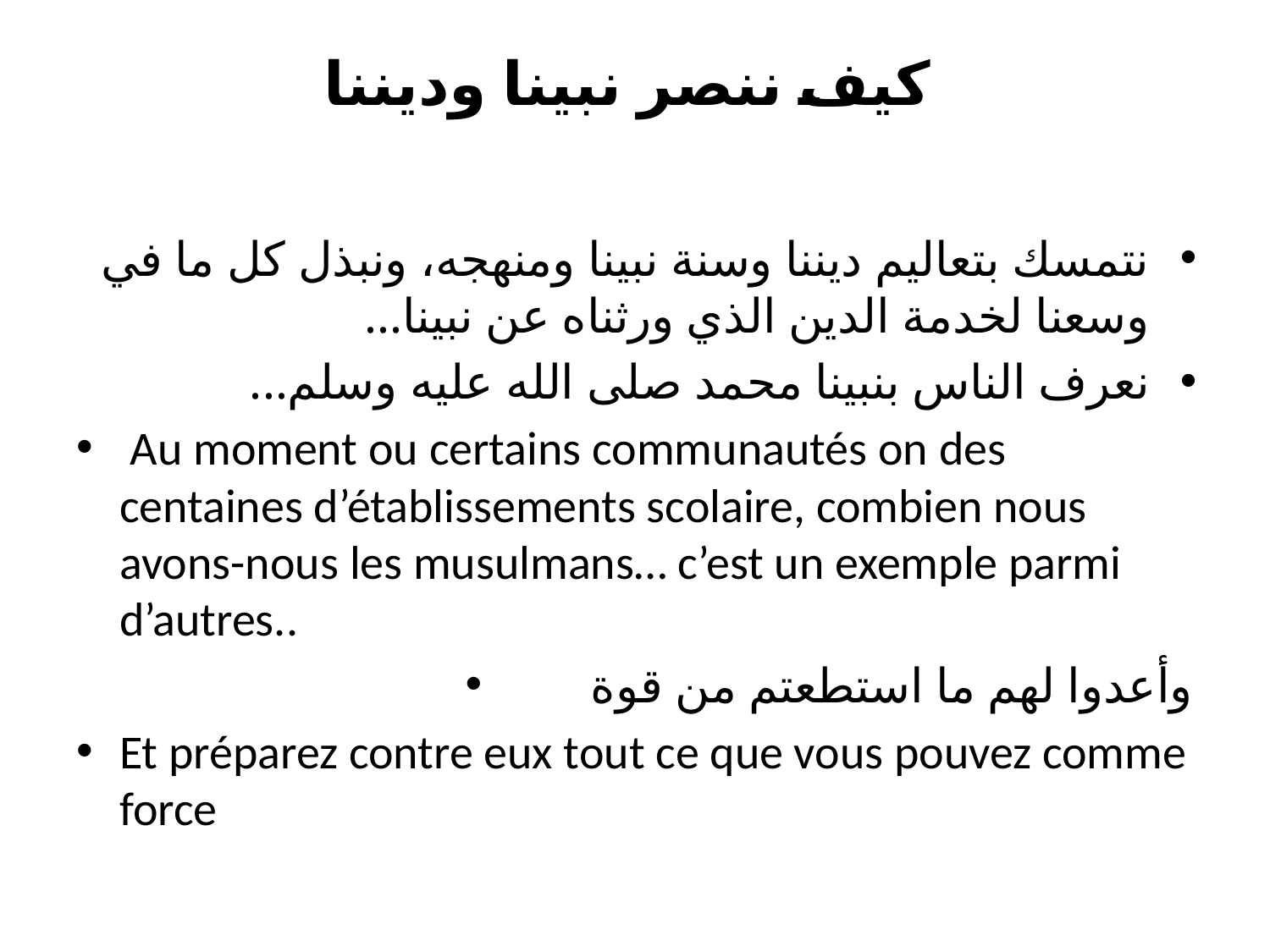

# كيف ننصر نبينا وديننا
نتمسك بتعاليم ديننا وسنة نبينا ومنهجه، ونبذل كل ما في وسعنا لخدمة الدين الذي ورثناه عن نبينا...
نعرف الناس بنبينا محمد صلى الله عليه وسلم...
 Au moment ou certains communautés on des centaines d’établissements scolaire, combien nous avons-nous les musulmans… c’est un exemple parmi d’autres..
وأعدوا لهم ما استطعتم من قوة
Et préparez contre eux tout ce que vous pouvez comme force